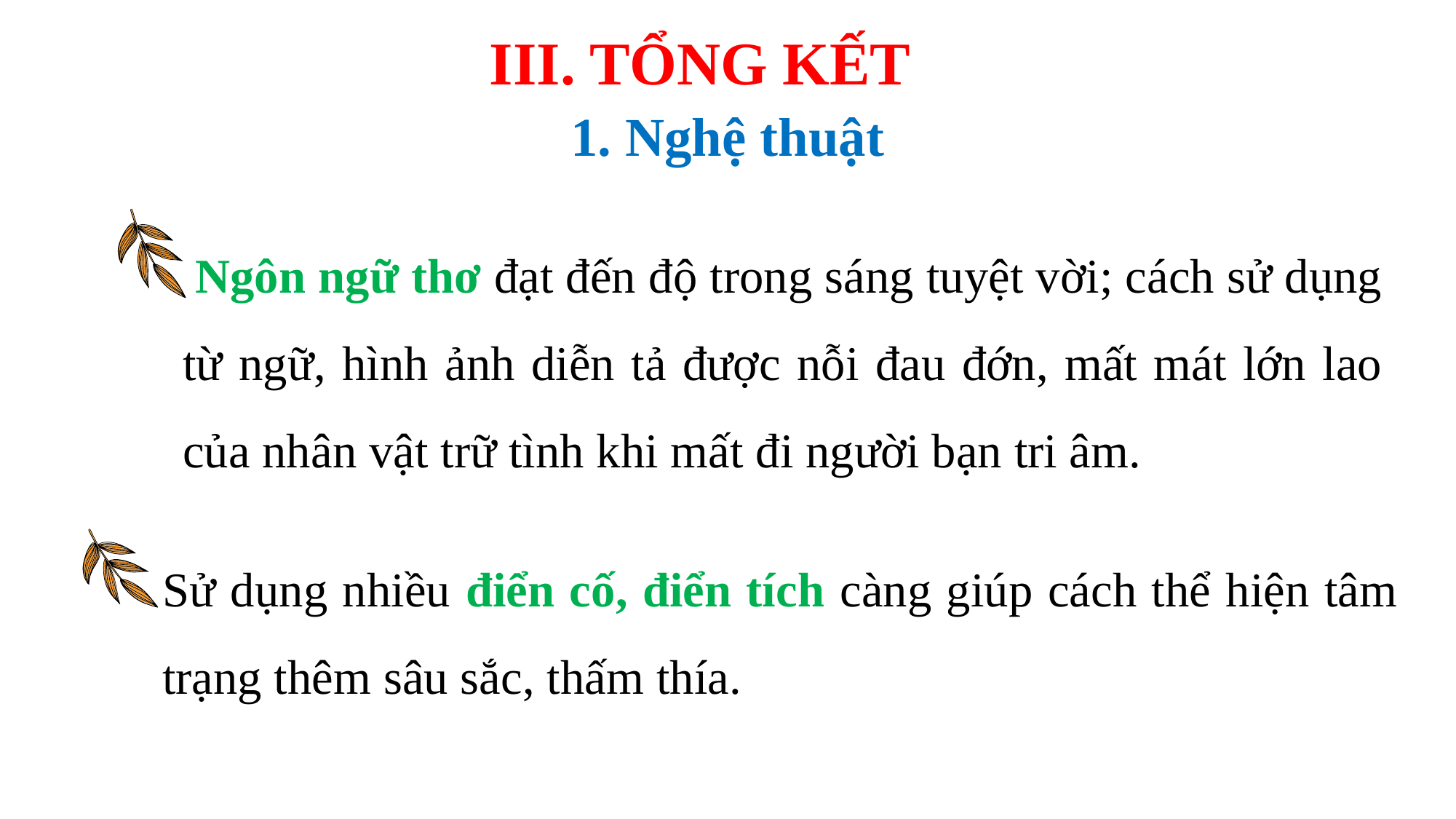

III. TỔNG KẾT
1. Nghệ thuật

 Ngôn ngữ thơ đạt đến độ trong sáng tuyệt vời; cách sử dụng từ ngữ, hình ảnh diễn tả được nỗi đau đớn, mất mát lớn lao của nhân vật trữ tình khi mất đi người bạn tri âm.

Sử dụng nhiều điển cố, điển tích càng giúp cách thể hiện tâm trạng thêm sâu sắc, thấm thía.